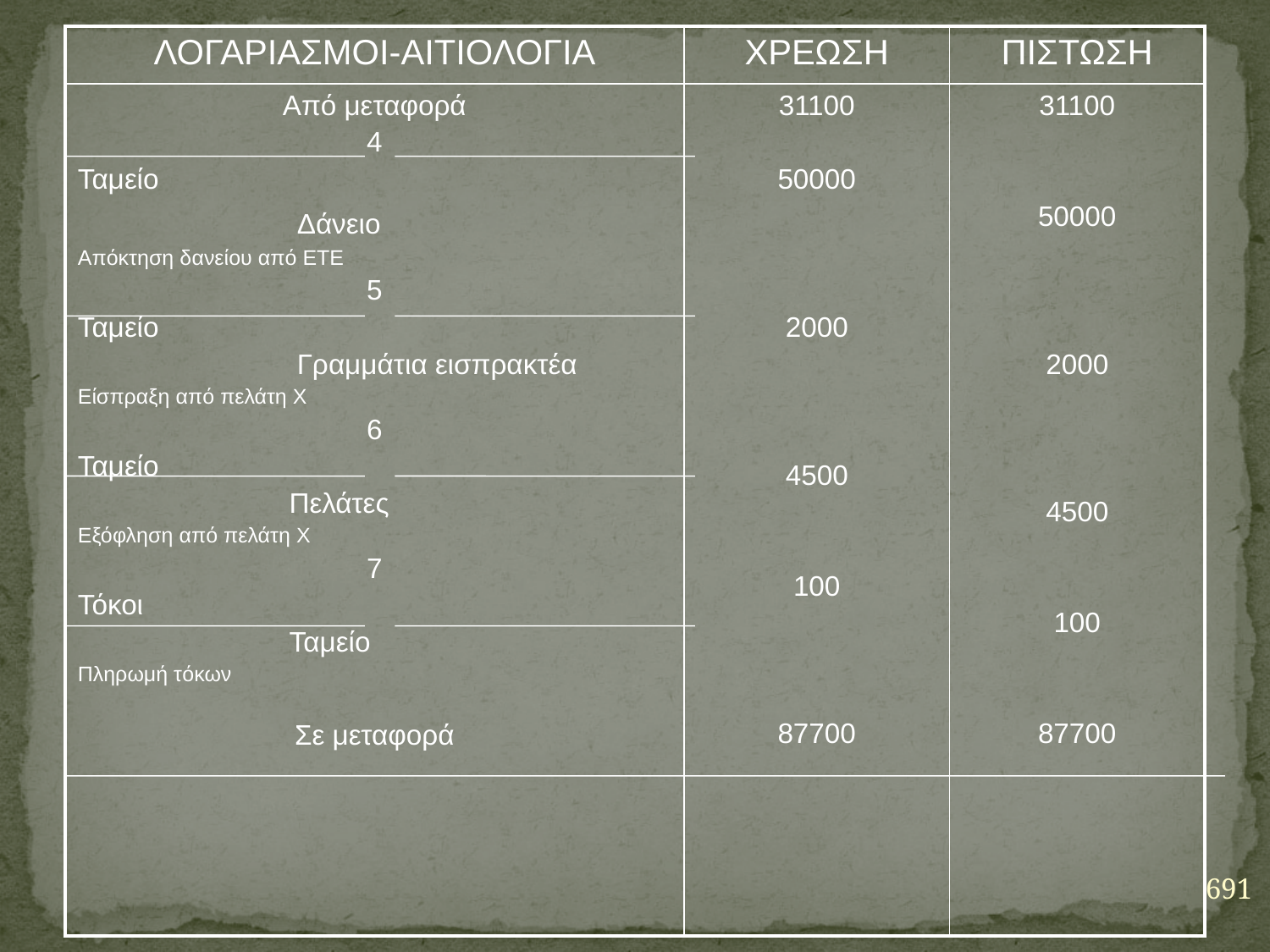

| ΛΟΓΑΡΙΑΣΜΟΙ-ΑΙΤΙΟΛΟΓΙΑ | ΧΡΕΩΣΗ | ΠΙΣΤΩΣΗ |
| --- | --- | --- |
| Από μεταφορά 4 Ταμείο Δάνειο Απόκτηση δανείου από ΕΤΕ 5 Ταμείο Γραμμάτια εισπρακτέα Είσπραξη από πελάτη Χ 6 Ταμείο Πελάτες Εξόφληση από πελάτη Χ 7 Τόκοι Ταμείο Πληρωμή τόκων Σε μεταφορά | 31100 50000 2000 4500 100 87700 | 31100 50000 2000 4500 100 87700 |

691